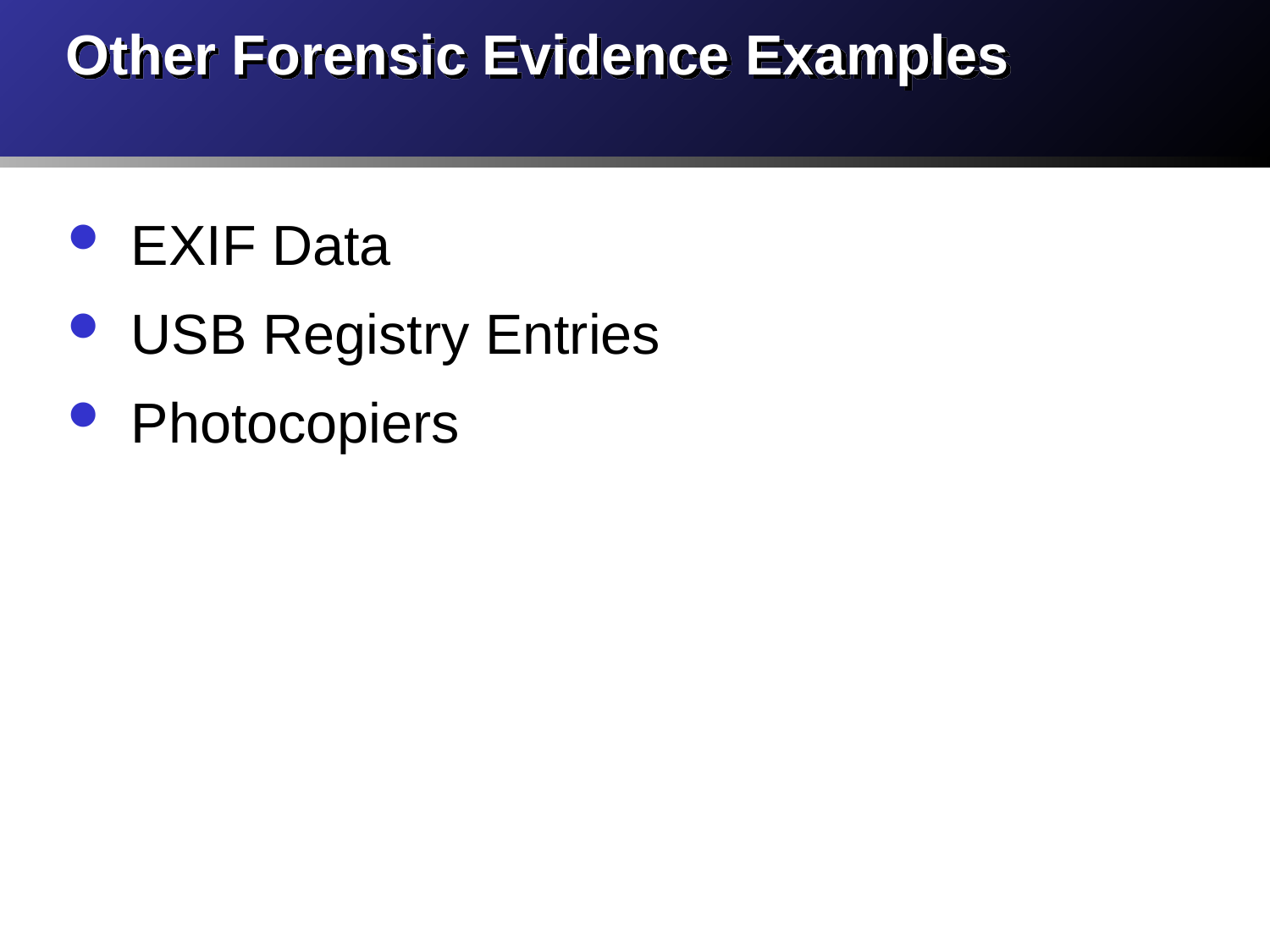

# Other Forensic Evidence Examples
EXIF Data
USB Registry Entries
Photocopiers